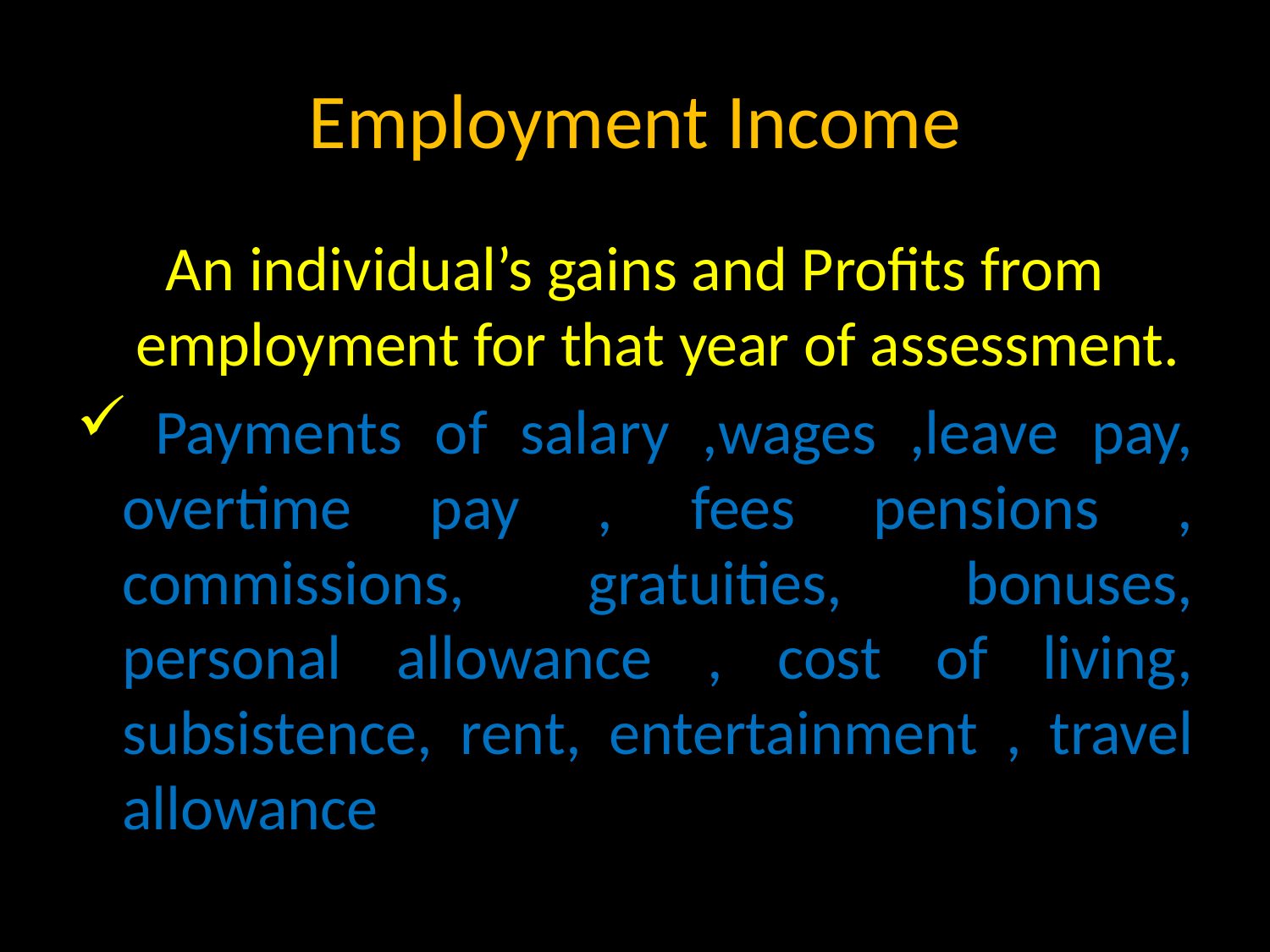

# Employment Income
An individual’s gains and Profits from employment for that year of assessment.
 Payments of salary ,wages ,leave pay, overtime pay , fees pensions , commissions, gratuities, bonuses, personal allowance , cost of living, subsistence, rent, entertainment , travel allowance